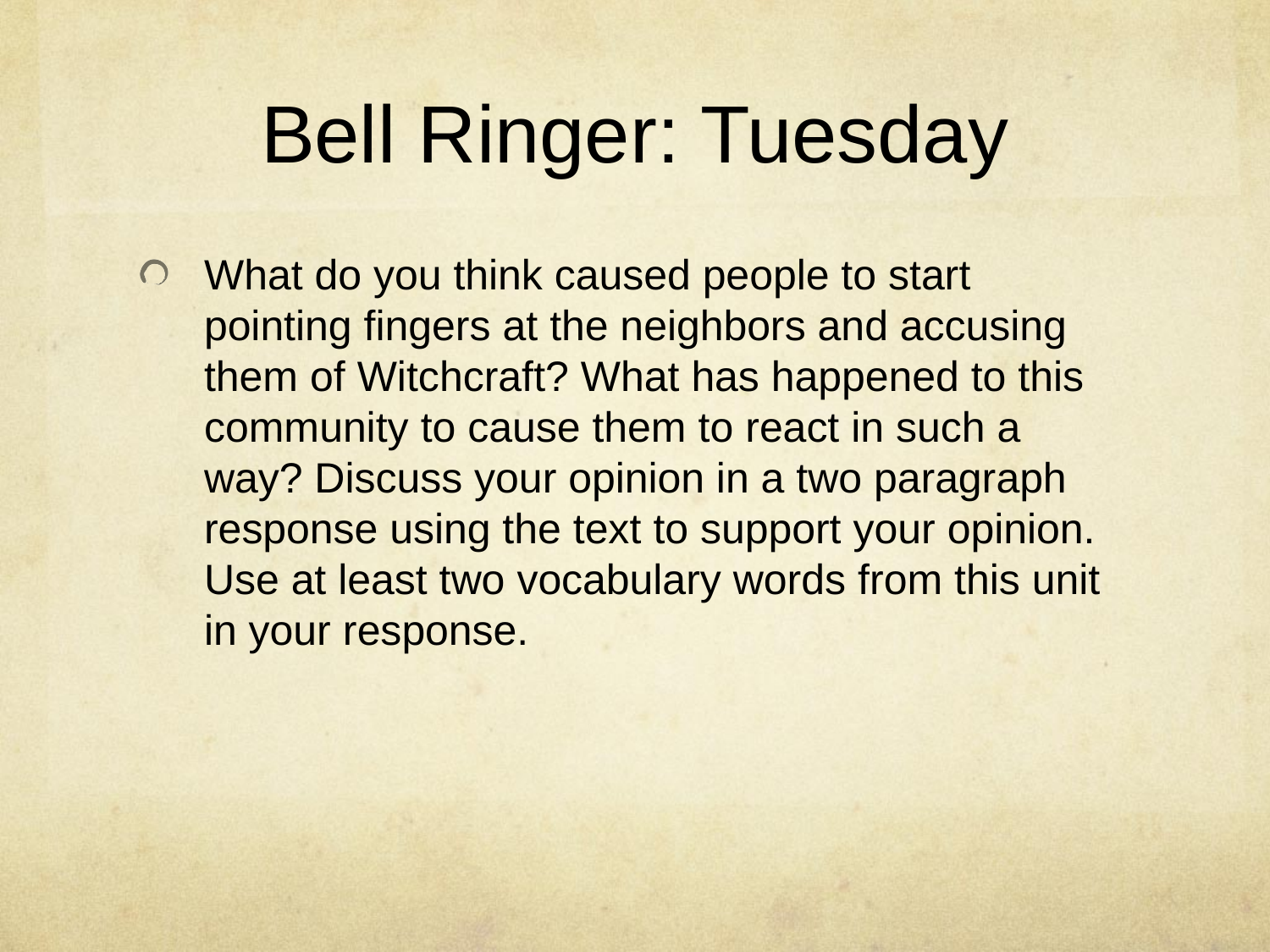

# Bell Ringer: Tuesday
What do you think caused people to start pointing fingers at the neighbors and accusing them of Witchcraft? What has happened to this community to cause them to react in such a way? Discuss your opinion in a two paragraph response using the text to support your opinion. Use at least two vocabulary words from this unit in your response.